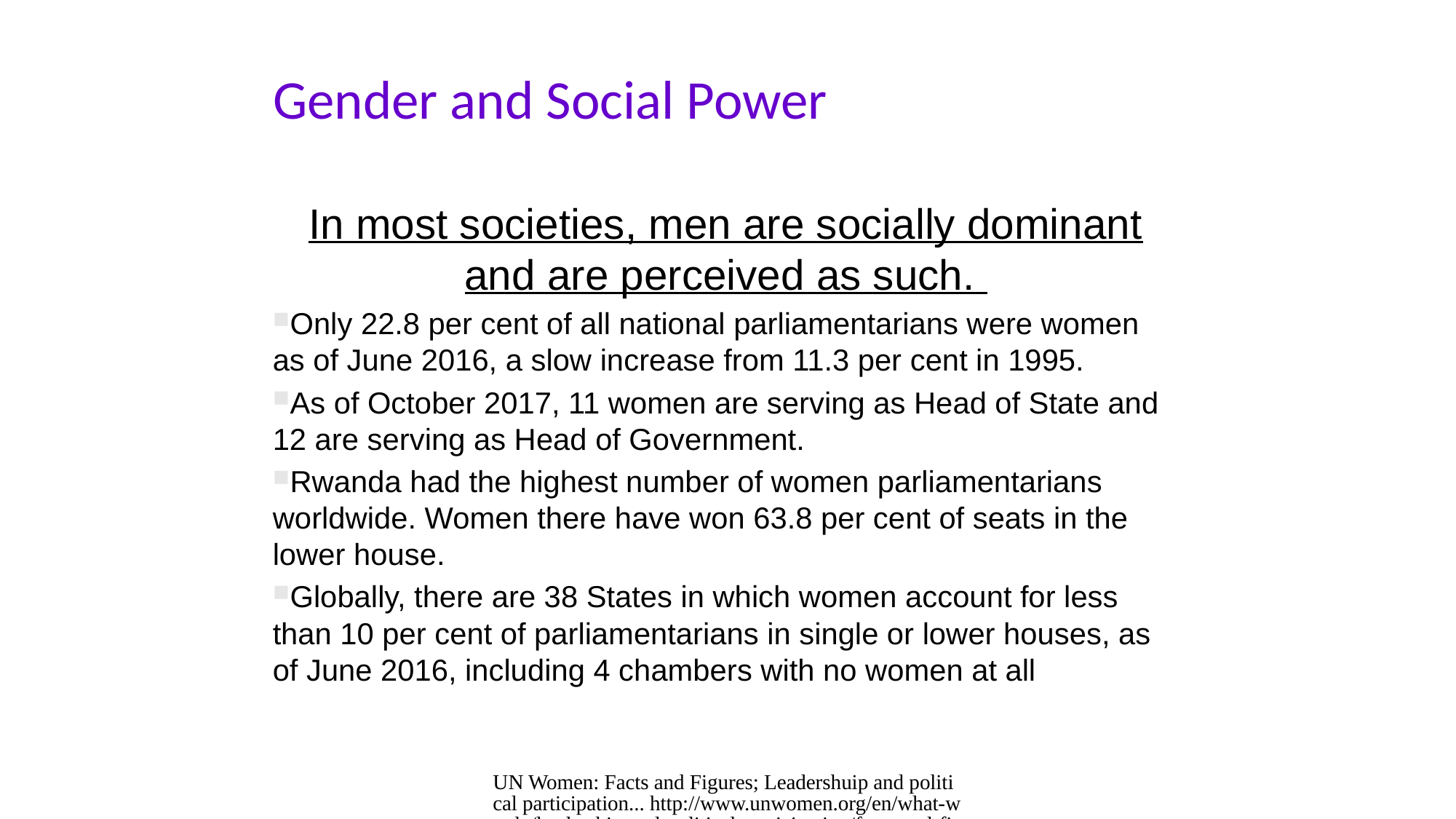

# Gender and Social Power
In most societies, men are socially dominant and are perceived as such.
Only 22.8 per cent of all national parliamentarians were women as of June 2016, a slow increase from 11.3 per cent in 1995.
As of October 2017, 11 women are serving as Head of State and 12 are serving as Head of Government.
Rwanda had the highest number of women parliamentarians worldwide. Women there have won 63.8 per cent of seats in the lower house.
Globally, there are 38 States in which women account for less than 10 per cent of parliamentarians in single or lower houses, as of June 2016, including 4 chambers with no women at all

UN Women: Facts and Figures; Leadershuip and political participation... http://www.unwomen.org/en/what-we-do/leadership-and-political-participation/facts-and-figures